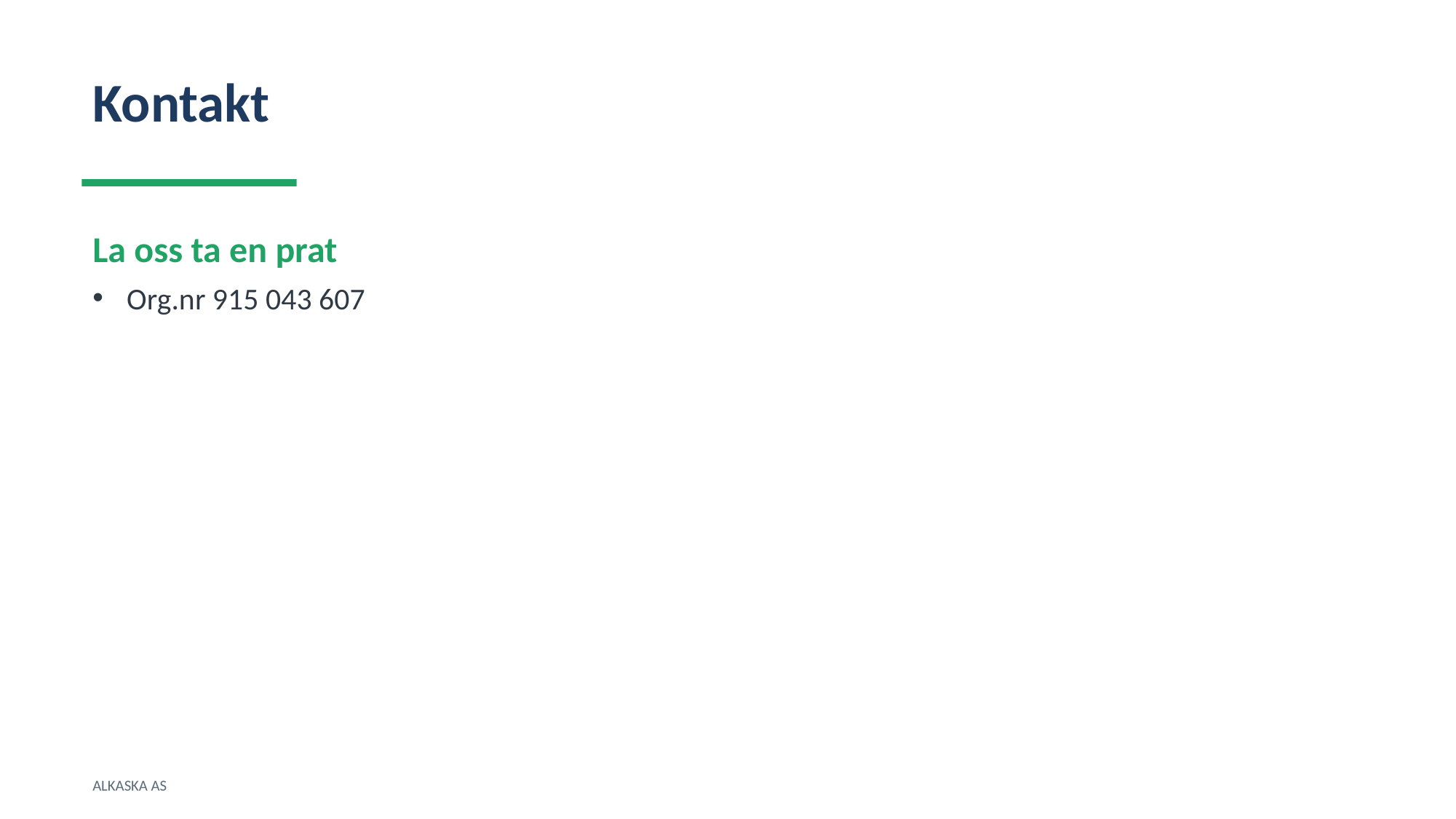

Kontakt

La oss ta en prat
Org.nr 915 043 607
ALKASKA AS